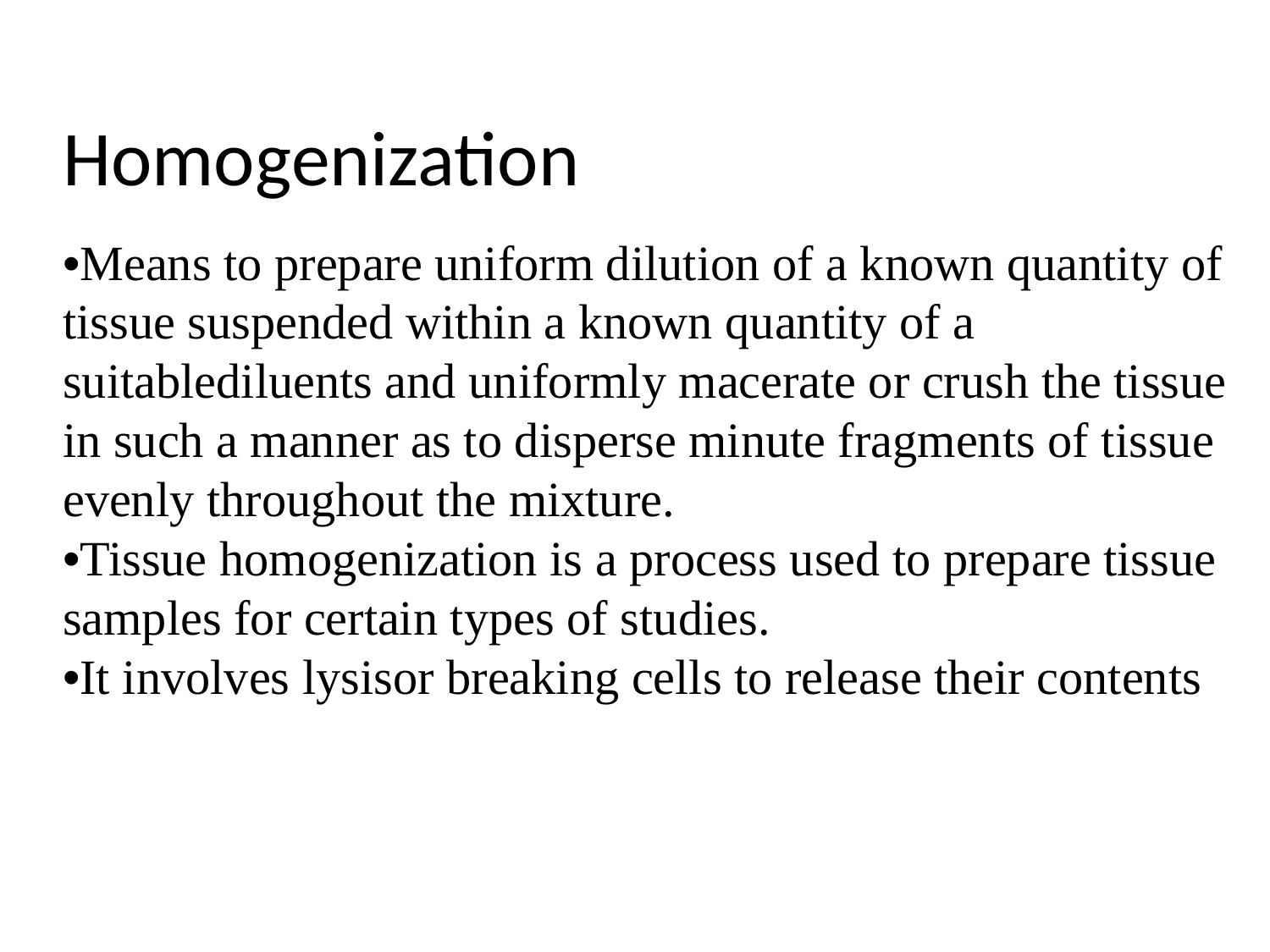

Homogenization

•Means to prepare uniform dilution of a known quantity of tissue suspended within a known quantity of a suitablediluents and uniformly macerate or crush the tissue in such a manner as to disperse minute fragments of tissue evenly throughout the mixture.
•Tissue homogenization is a process used to prepare tissue samples for certain types of studies.
•It involves lysisor breaking cells to release their contents